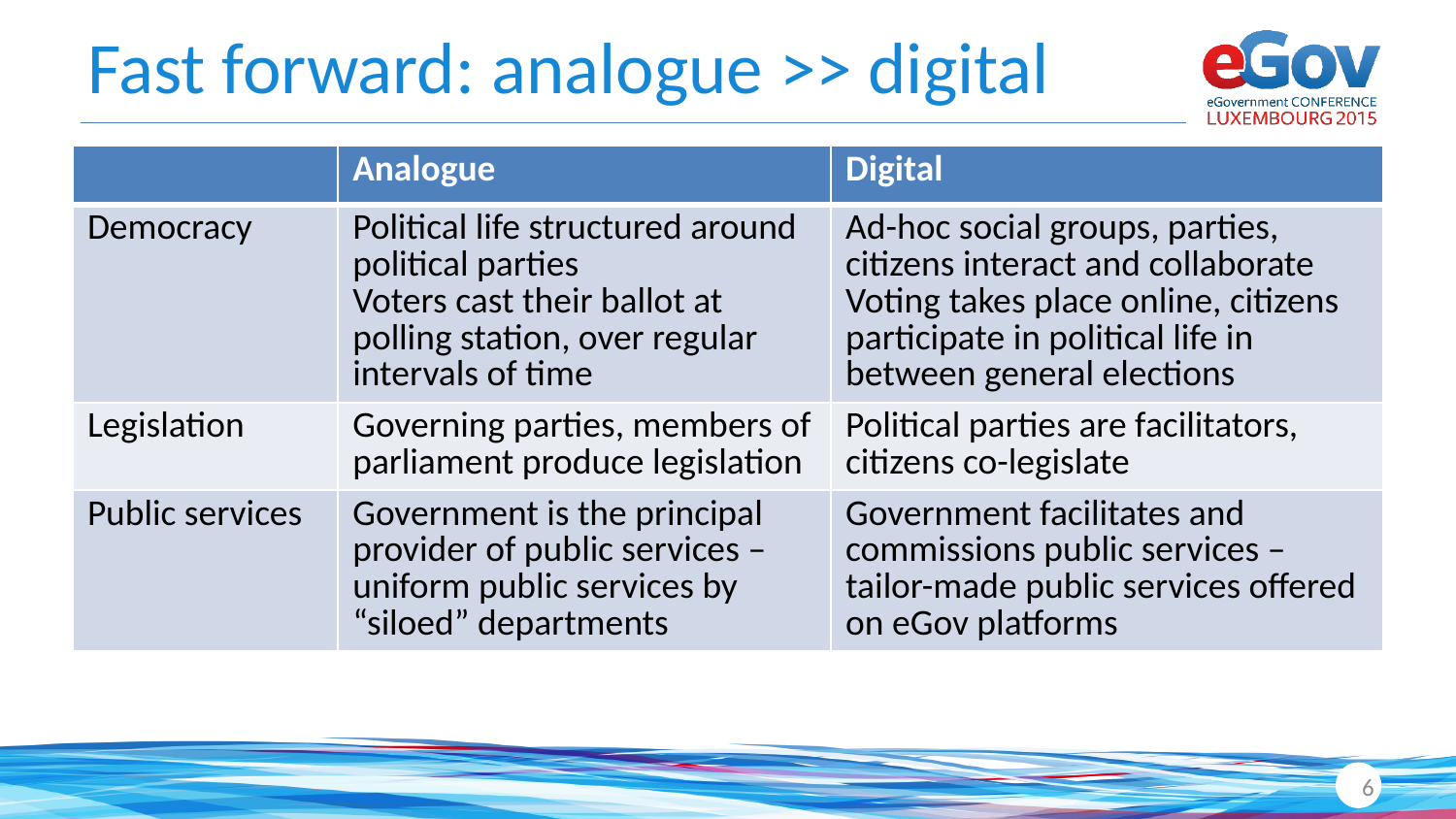

# Fast forward: analogue >> digital
|  | Analogue | Digital |
| --- | --- | --- |
| Democracy | Political life structured around political parties Voters cast their ballot at polling station, over regular intervals of time | Ad-hoc social groups, parties, citizens interact and collaborate Voting takes place online, citizens participate in political life in between general elections |
| Legislation | Governing parties, members of parliament produce legislation | Political parties are facilitators, citizens co-legislate |
| Public services | Government is the principal provider of public services – uniform public services by “siloed” departments | Government facilitates and commissions public services – tailor-made public services offered on eGov platforms |
6